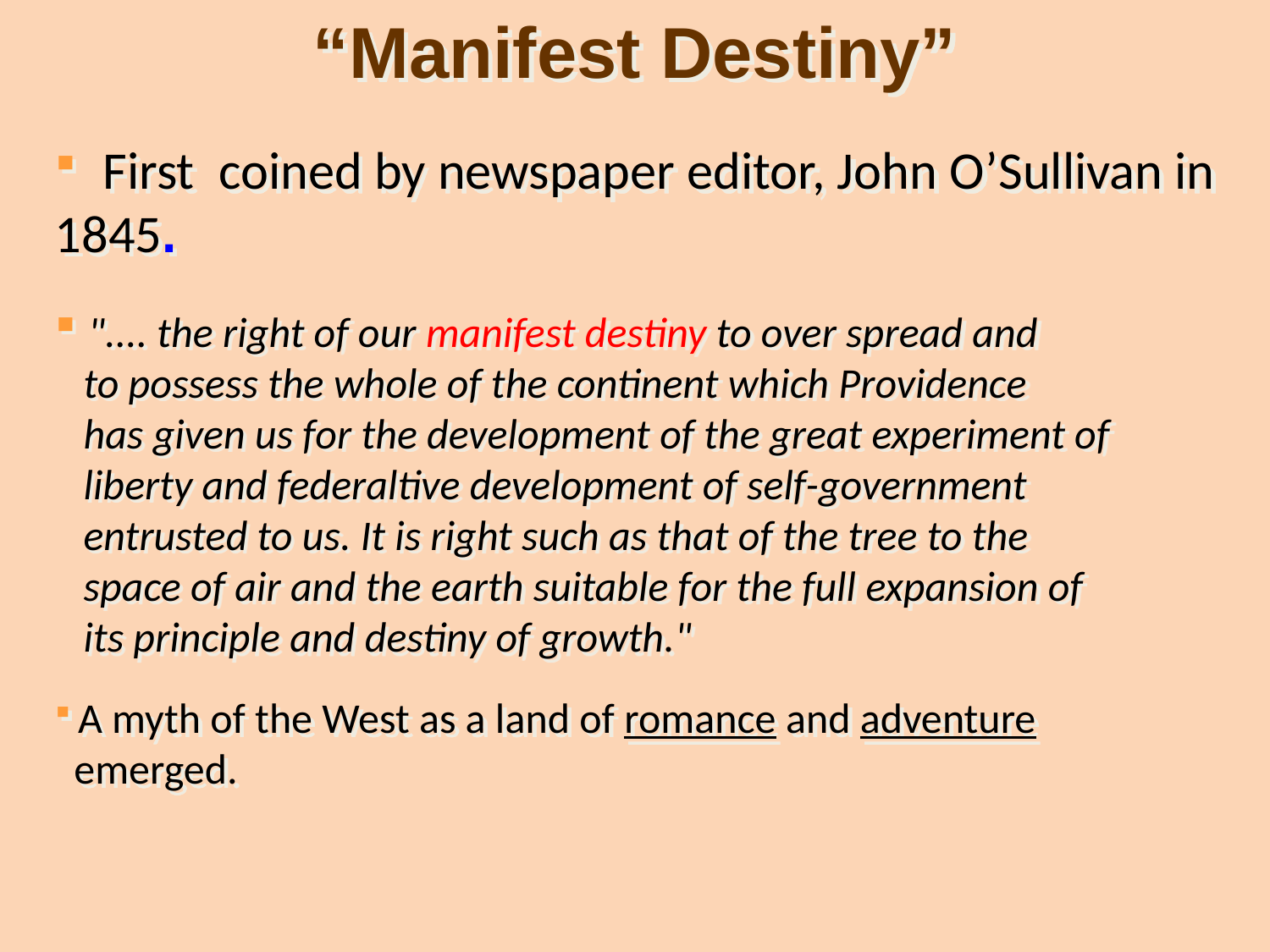

# “Manifest Destiny”
  First  coined by newspaper editor, John O’Sullivan in 1845.
 ".... the right of our manifest destiny to over spread and
   to possess the whole of the continent which Providence
   has given us for the development of the great experiment of
   liberty and federaltive development of self-government
   entrusted to us. It is right such as that of the tree to the
   space of air and the earth suitable for the full expansion of
   its principle and destiny of growth."
 A myth of the West as a land of romance and adventure
  emerged.